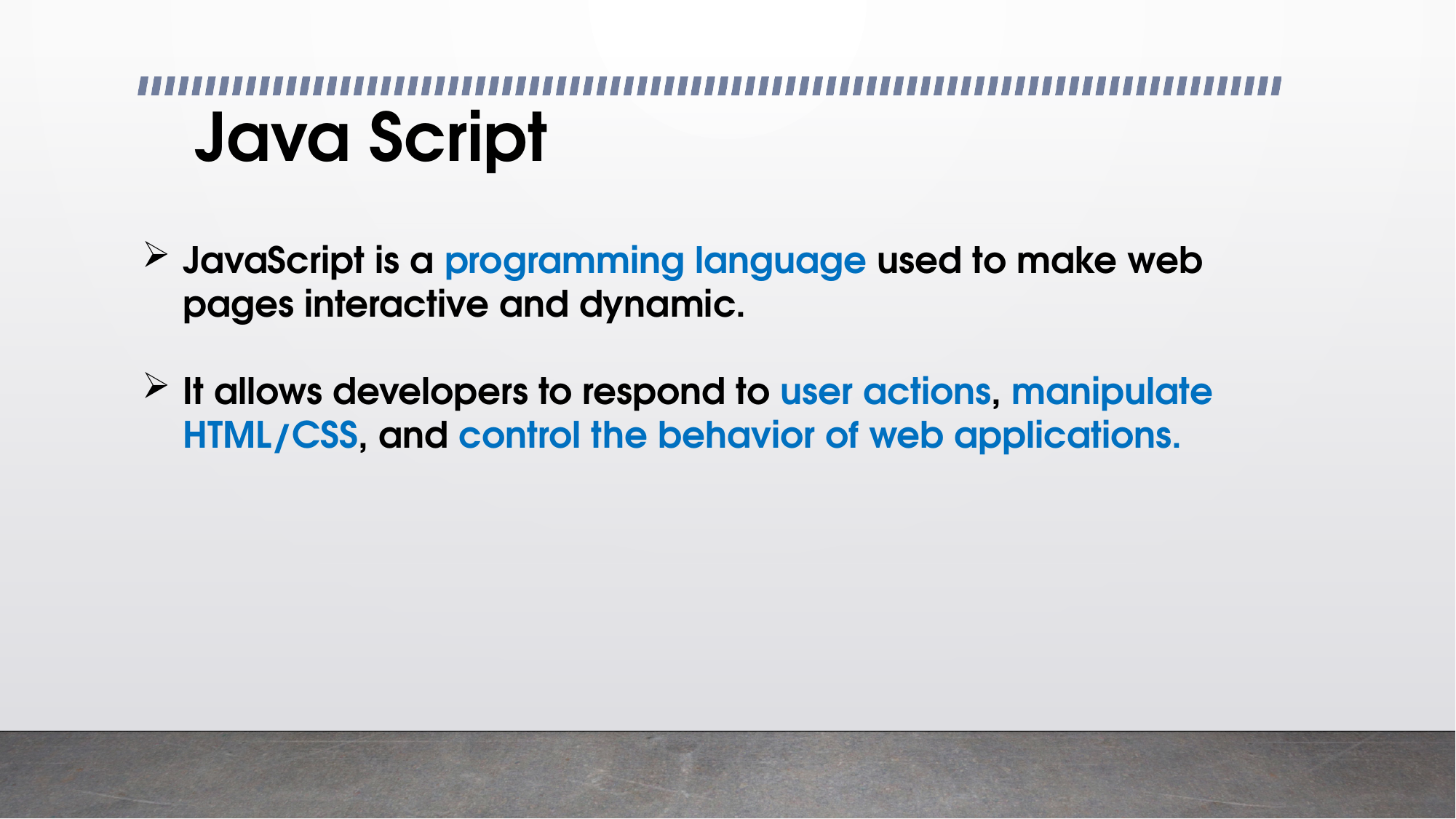

# Java Script

JavaScript is a programming language used to make web pages interactive and dynamic.

It allows developers to respond to user actions, manipulate HTML/CSS, and control the behavior of web applications.